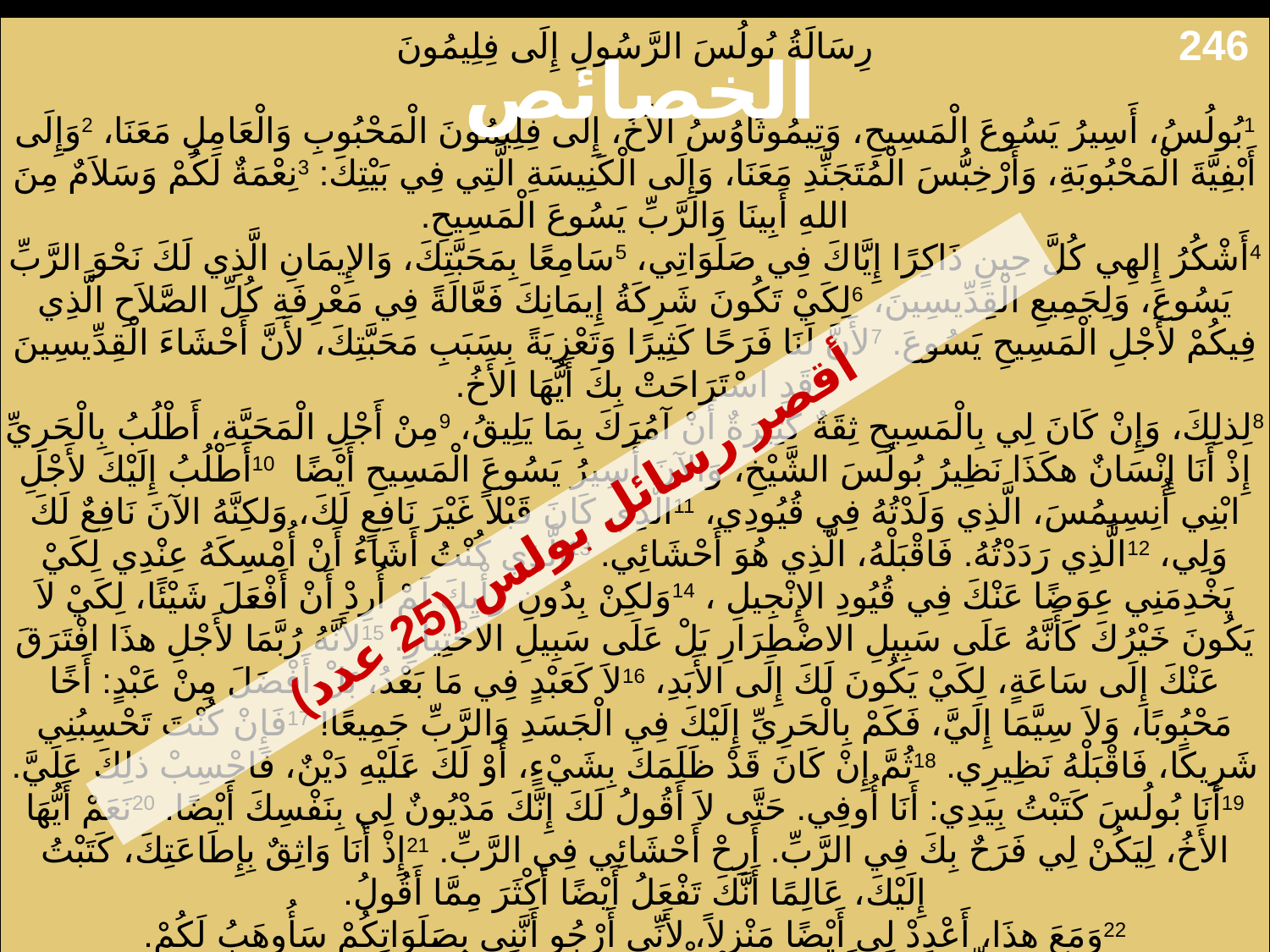

246
# الخصائص
رِسَالَةُ بُولُسَ الرَّسُولِ إِلَى فِلِيمُونَ

1بُولُسُ، أَسِيرُ يَسُوعَ الْمَسِيحِ، وَتِيمُوثَاوُسُ الأَخُ، إِلَى فِلِيمُونَ الْمَحْبُوبِ وَالْعَامِلِ مَعَنَا، 2وَإِلَى أَبْفِيَّةَ الْمَحْبُوبَةِ، وَأَرْخِبُّسَ الْمُتَجَنِّدِ مَعَنَا، وَإِلَى الْكَنِيسَةِ الَّتِي فِي بَيْتِكَ: 3نِعْمَةٌ لَكُمْ وَسَلاَمٌ مِنَ اللهِ أَبِينَا وَالرَّبِّ يَسُوعَ الْمَسِيحِ.
4أَشْكُرُ إِلهِي كُلَّ حِينٍ ذَاكِرًا إِيَّاكَ فِي صَلَوَاتِي، 5سَامِعًا بِمَحَبَّتِكَ، وَالإِيمَانِ الَّذِي لَكَ نَحْوَ الرَّبِّ يَسُوعَ، وَلِجَمِيعِ الْقِدِّيسِينَ، 6لِكَيْ تَكُونَ شَرِكَةُ إِيمَانِكَ فَعَّالَةً فِي مَعْرِفَةِ كُلِّ الصَّلاَحِ الَّذِي فِيكُمْ لأَجْلِ الْمَسِيحِ يَسُوعَ. 7لأَنَّ لَنَا فَرَحًا كَثِيرًا وَتَعْزِيَةً بِسَبَبِ مَحَبَّتِكَ، لأَنَّ أَحْشَاءَ الْقِدِّيسِينَ قَدِ اسْتَرَاحَتْ بِكَ أَيُّهَا الأَخُ.
8لِذلِكَ، وَإِنْ كَانَ لِي بِالْمَسِيحِ ثِقَةٌ كَثِيرَةٌ أَنْ آمُرَكَ بِمَا يَلِيقُ، 9مِنْ أَجْلِ الْمَحَبَّةِ، أَطْلُبُ بِالْحَرِيِّ­ إِذْ أَنَا إِنْسَانٌ هكَذَا نَظِيرُ بُولُسَ الشَّيْخِ، وَالآنَ أَسِيرُ يَسُوعَ الْمَسِيحِ أَيْضًا ­ 10أَطْلُبُ إِلَيْكَ لأَجْلِ ابْنِي أُنِسِيمُسَ، الَّذِي وَلَدْتُهُ فِي قُيُودِي، 11الَّذِي كَانَ قَبْلاً غَيْرَ نَافِعٍ لَكَ، وَلكِنَّهُ الآنَ نَافِعٌ لَكَ وَلِي، 12الَّذِي رَدَدْتُهُ. فَاقْبَلْهُ، الَّذِي هُوَ أَحْشَائِي. 13الَّذِي كُنْتُ أَشَاءُ أَنْ أُمْسِكَهُ عِنْدِي لِكَيْ يَخْدِمَنِي عِوَضًا عَنْكَ فِي قُيُودِ الإِنْجِيلِ ، 14وَلكِنْ بِدُونِ رَأْيِكَ لَمْ أُرِدْ أَنْ أَفْعَلَ شَيْئًا، لِكَيْ لاَ يَكُونَ خَيْرُكَ كَأَنَّهُ عَلَى سَبِيلِ الاضْطِرَارِ بَلْ عَلَى سَبِيلِ الاخْتِيَارِ. 15لأَنَّهُ رُبَّمَا لأَجْلِ هذَا افْتَرَقَ عَنْكَ إِلَى سَاعَةٍ، لِكَيْ يَكُونَ لَكَ إِلَى الأَبَدِ، 16لاَ كَعَبْدٍ فِي مَا بَعْدُ، بَلْ أَفْضَلَ مِنْ عَبْدٍ: أَخًا مَحْبُوبًا، وَلاَ سِيَّمَا إِلَيَّ، فَكَمْ بِالْحَرِيِّ إِلَيْكَ فِي الْجَسَدِ وَالرَّبِّ جَمِيعًا! 17فَإِنْ كُنْتَ تَحْسِبُنِي شَرِيكًا، فَاقْبَلْهُ نَظِيرِي. 18ثُمَّ إِنْ كَانَ قَدْ ظَلَمَكَ بِشَيْءٍ، أَوْ لَكَ عَلَيْهِ دَيْنٌ، فَاحْسِبْ ذلِكَ عَلَيَّ. 19أَنَا بُولُسَ كَتَبْتُ بِيَدِي: أَنَا أُوفِي. حَتَّى لاَ أَقُولُ لَكَ إِنَّكَ مَدْيُونٌ لِي بِنَفْسِكَ أَيْضًا. 20نَعَمْ أَيُّهَا الأَخُ، لِيَكُنْ لِي فَرَحٌ بِكَ فِي الرَّبِّ. أَرِحْ أَحْشَائِي فِي الرَّبِّ. 21إِذْ أَنَا وَاثِقٌ بِإِطَاعَتِكَ، كَتَبْتُ إِلَيْكَ، عَالِمًا أَنَّكَ تَفْعَلُ أَيْضًا أَكْثَرَ مِمَّا أَقُولُ.
22وَمَعَ هذَا، أَعْدِدْ لِي أَيْضًا مَنْزِلاً، لأَنِّي أَرْجُو أَنَّنِي بِصَلَوَاتِكُمْ سَأُوهَبُ لَكُمْ.
23يُسَلِّمُ عَلَيْكَ أَبَفْرَاسُ الْمَأْسُورُ مَعِي فِي الْمَسِيحِ يَسُوعَ، 24وَمَرْقُسُ، وَأَرِسْتَرْخُسُ، وَدِيمَاسُ، وَلُوقَا الْعَامِلُونَ مَعِي. 25نِعْمَةُ رَبِّنَا يَسُوعَ الْمَسِيحِ مَعَ رُوحِكُمْ. آمِينَ.
أقصر رسائل بولس (25 عدد)